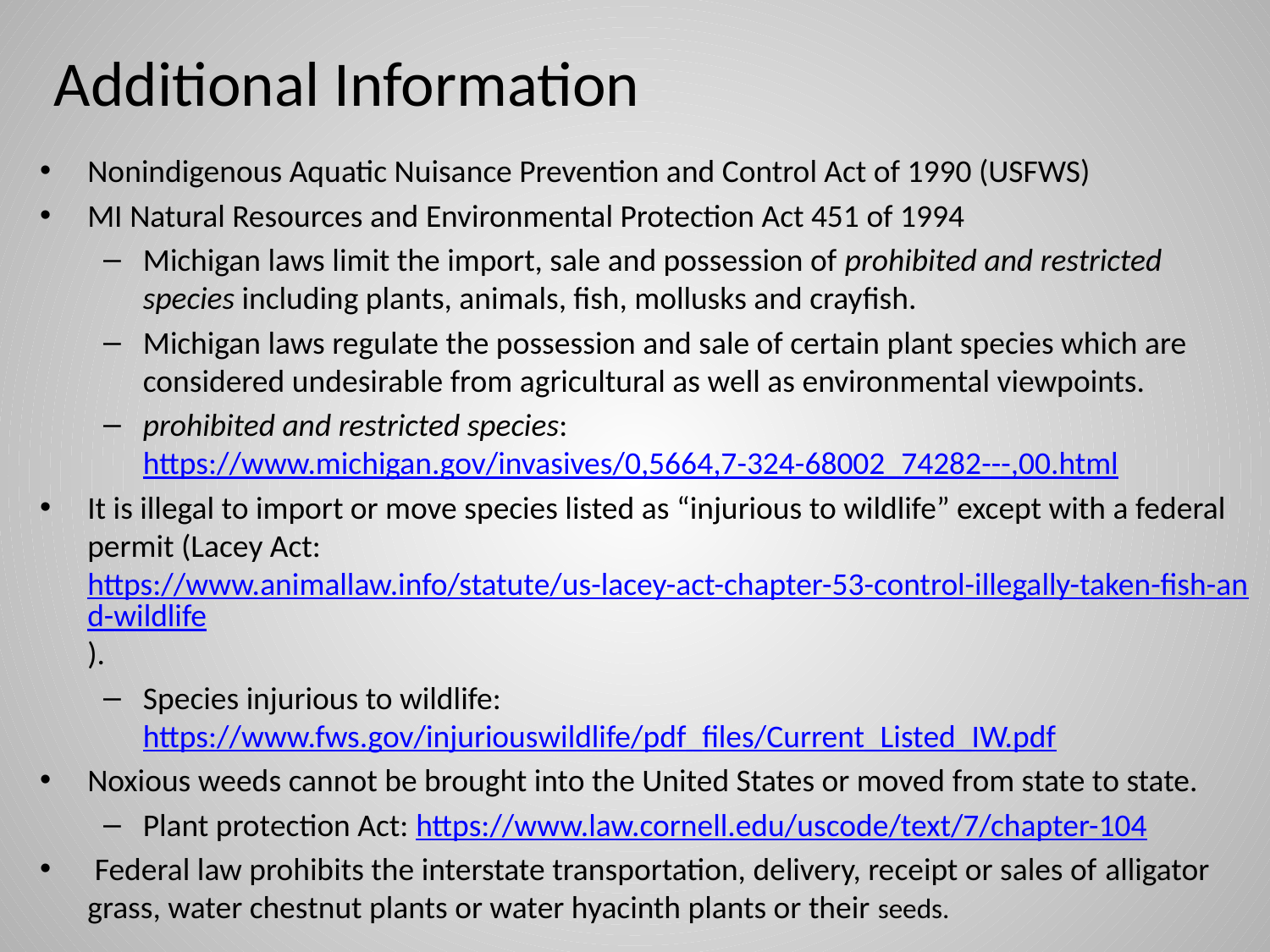

# Additional Information
Nonindigenous Aquatic Nuisance Prevention and Control Act of 1990 (USFWS)
MI Natural Resources and Environmental Protection Act 451 of 1994
Michigan laws limit the import, sale and possession of prohibited and restricted species including plants, animals, fish, mollusks and crayfish.
Michigan laws regulate the possession and sale of certain plant species which are considered undesirable from agricultural as well as environmental viewpoints.
prohibited and restricted species: https://www.michigan.gov/invasives/0,5664,7-324-68002_74282---,00.html
It is illegal to import or move species listed as “injurious to wildlife” except with a federal permit (Lacey Act: https://www.animallaw.info/statute/us-lacey-act-chapter-53-control-illegally-taken-fish-and-wildlife).
Species injurious to wildlife: https://www.fws.gov/injuriouswildlife/pdf_files/Current_Listed_IW.pdf
Noxious weeds cannot be brought into the United States or moved from state to state.
Plant protection Act: https://www.law.cornell.edu/uscode/text/7/chapter-104
 Federal law prohibits the interstate transportation, delivery, receipt or sales of alligator grass, water chestnut plants or water hyacinth plants or their seeds.